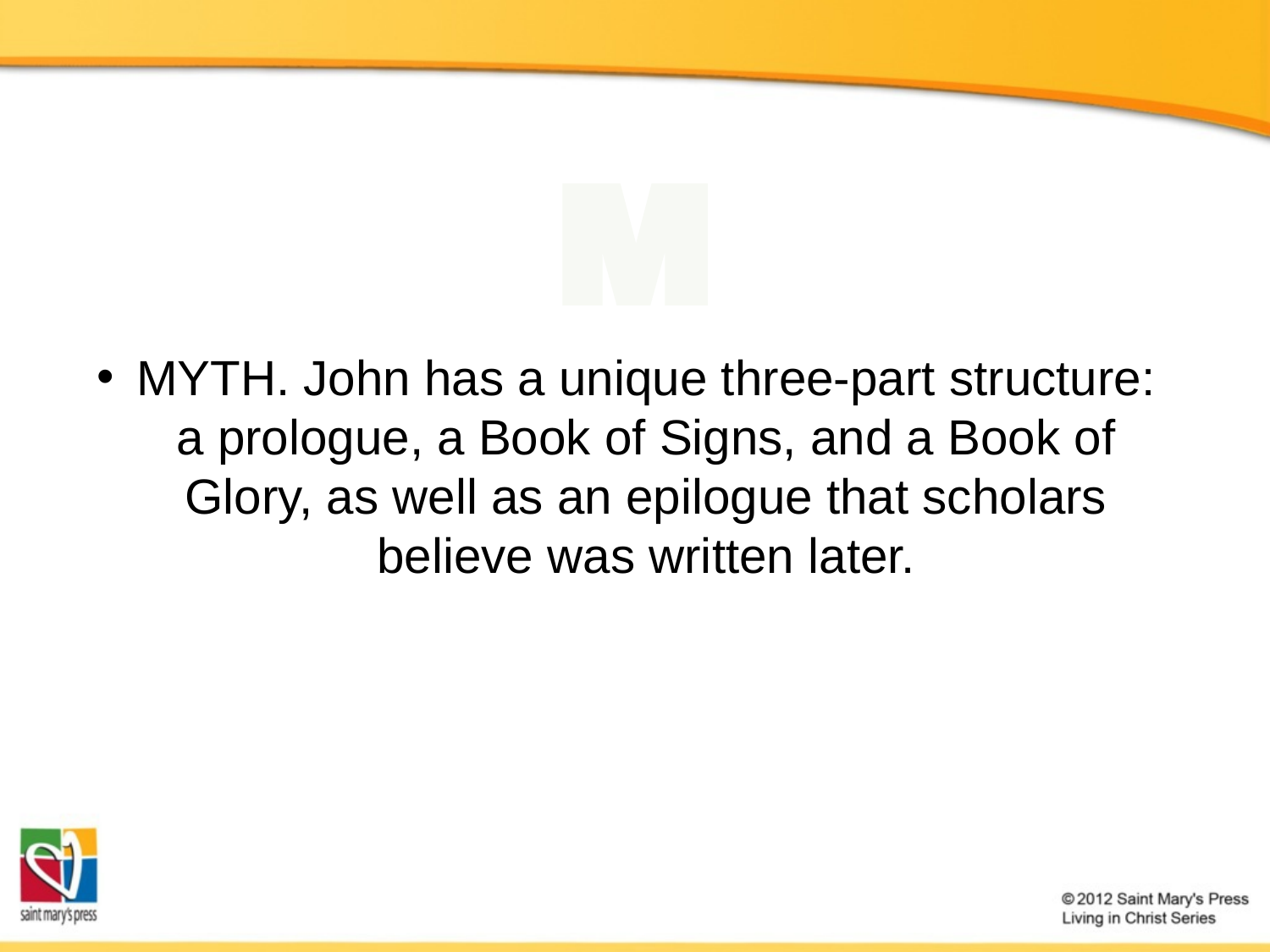

M
MYTH. John has a unique three-part structure: a prologue, a Book of Signs, and a Book of Glory, as well as an epilogue that scholars believe was written later.